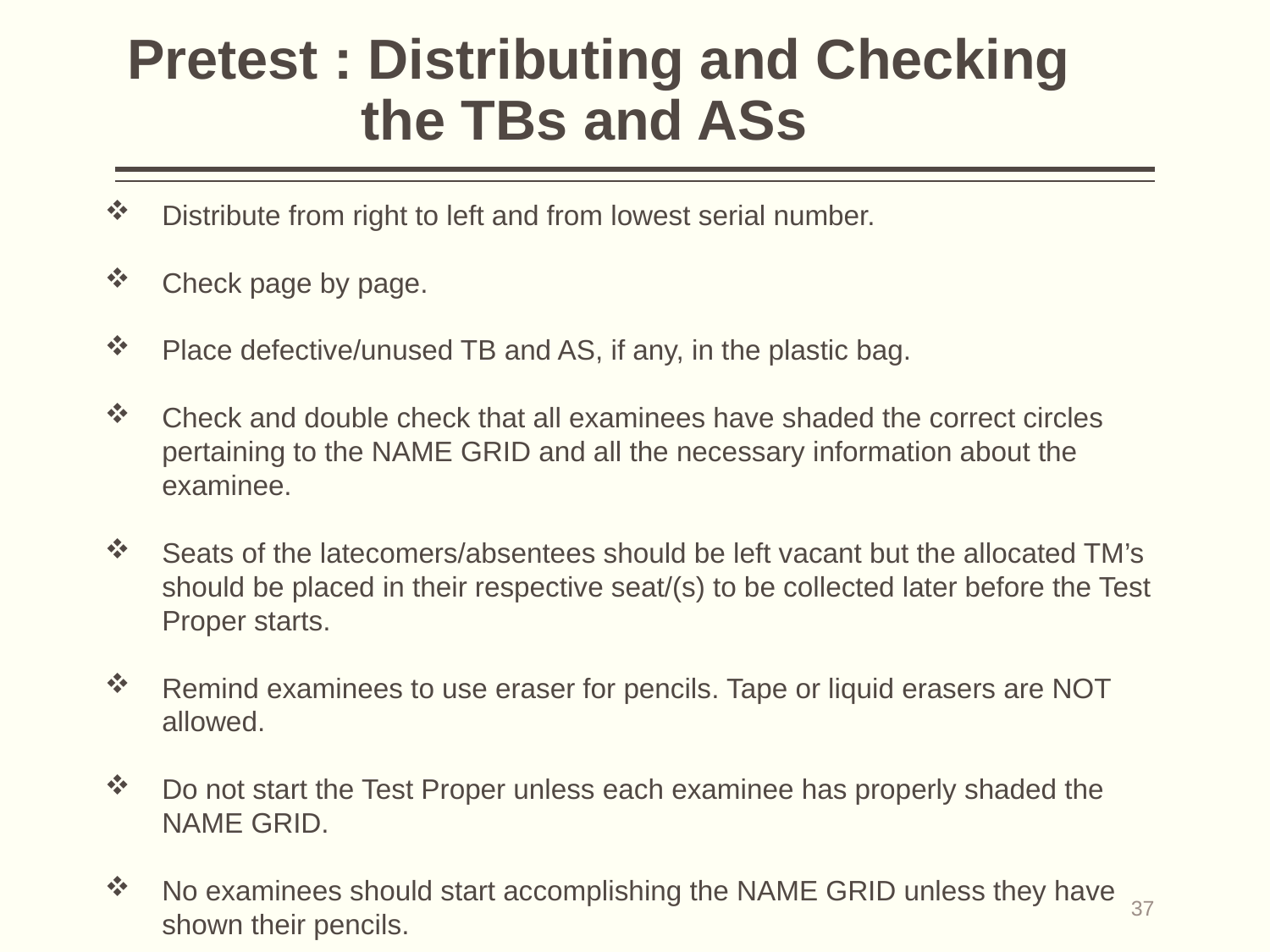

# Pretest : Distributing and Checking the TBs and ASs
Distribute from right to left and from lowest serial number.

Check page by page.

Place defective/unused TB and AS, if any, in the plastic bag.

Check and double check that all examinees have shaded the correct circles pertaining to the NAME GRID and all the necessary information about the examinee.

Seats of the latecomers/absentees should be left vacant but the allocated TM’s should be placed in their respective seat/(s) to be collected later before the Test Proper starts.

Remind examinees to use eraser for pencils. Tape or liquid erasers are NOT allowed.

Do not start the Test Proper unless each examinee has properly shaded the NAME GRID.

No examinees should start accomplishing the NAME GRID unless they have shown their pencils.
37